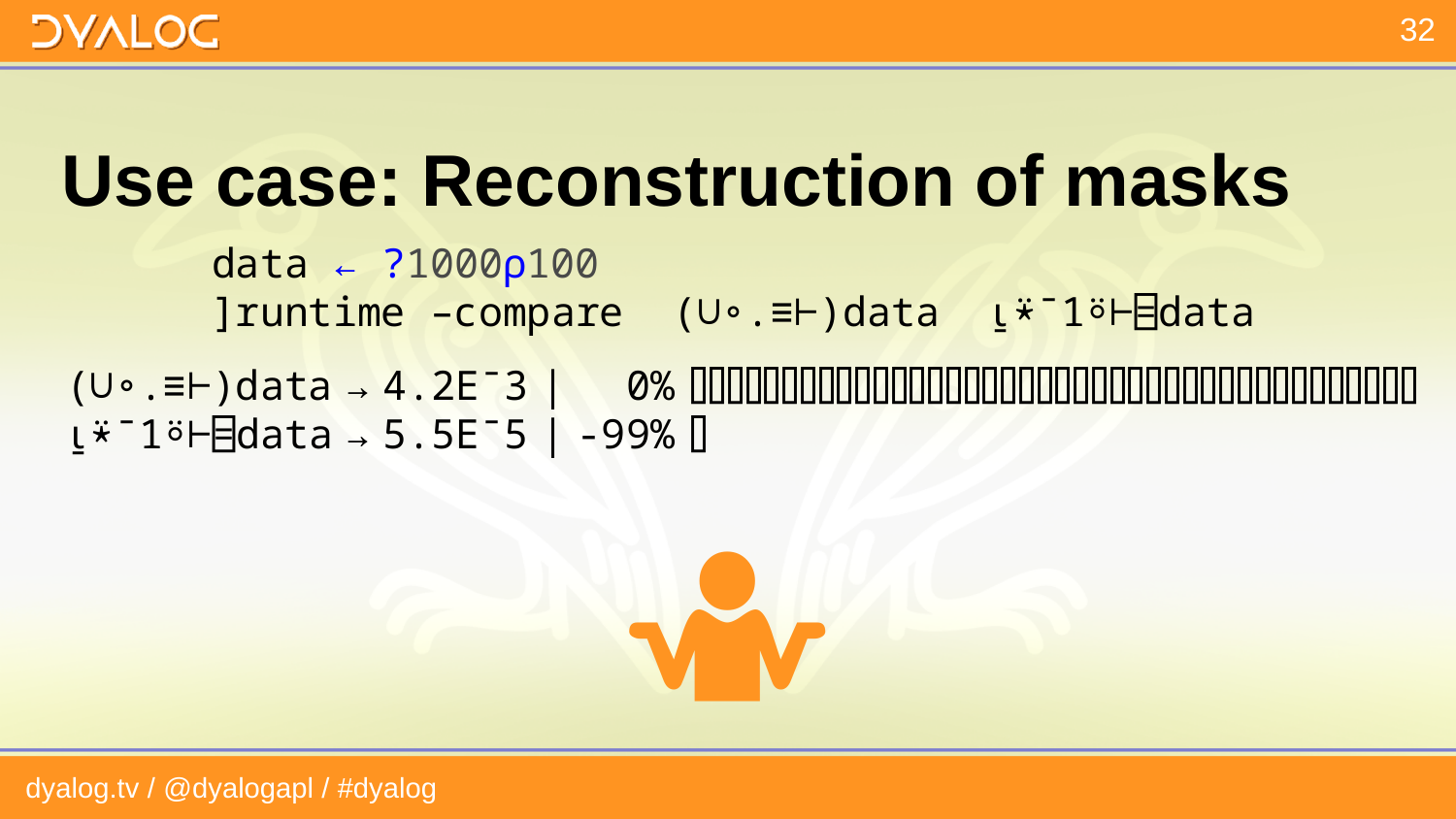

# Use case: Reconstruction of masks
      data ← ?1000⍴100
      ]runtime –compare  (∪∘.≡⊢)data  ⍸⍣¯1⍤⊢⌸data

(∪∘.≡⊢)data → 4.2E¯3 |   0% ⌷⌷⌷⌷⌷⌷⌷⌷⌷⌷⌷⌷⌷⌷⌷⌷⌷⌷⌷⌷⌷⌷⌷⌷⌷⌷⌷⌷⌷⌷⌷⌷⌷⌷⌷⌷⌷⌷⌷⌷
⍸⍣¯1⍤⊢⌸data → 5.5E¯5 | -99% ⌷

🤷